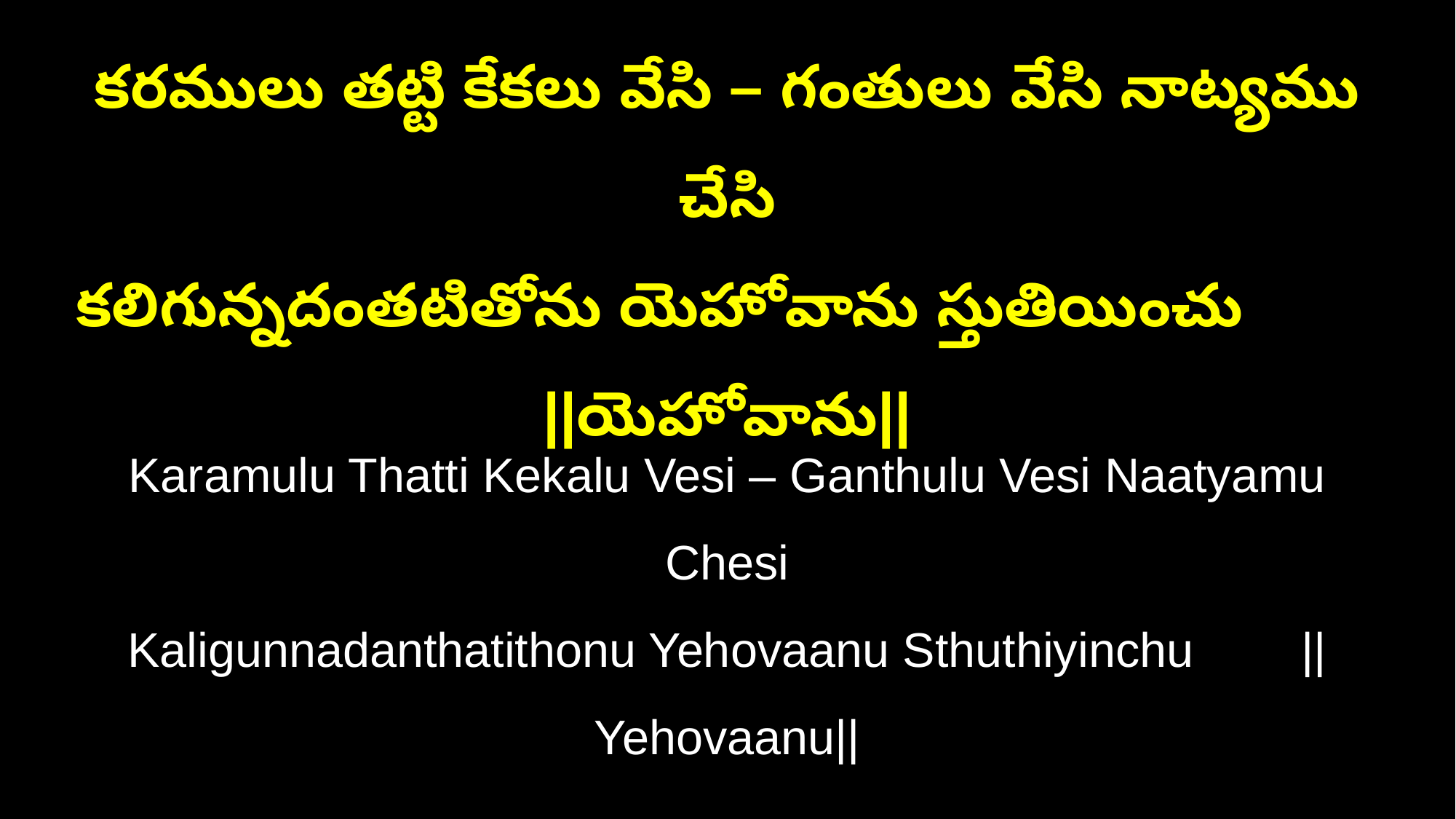

కరములు తట్టి కేకలు వేసి – గంతులు వేసి నాట్యము చేసి
కలిగున్నదంతటితోను యెహోవాను స్తుతియించు         ||యెహోవాను||
Karamulu Thatti Kekalu Vesi – Ganthulu Vesi Naatyamu Chesi
Kaligunnadanthatithonu Yehovaanu Sthuthiyinchu        ||Yehovaanu||